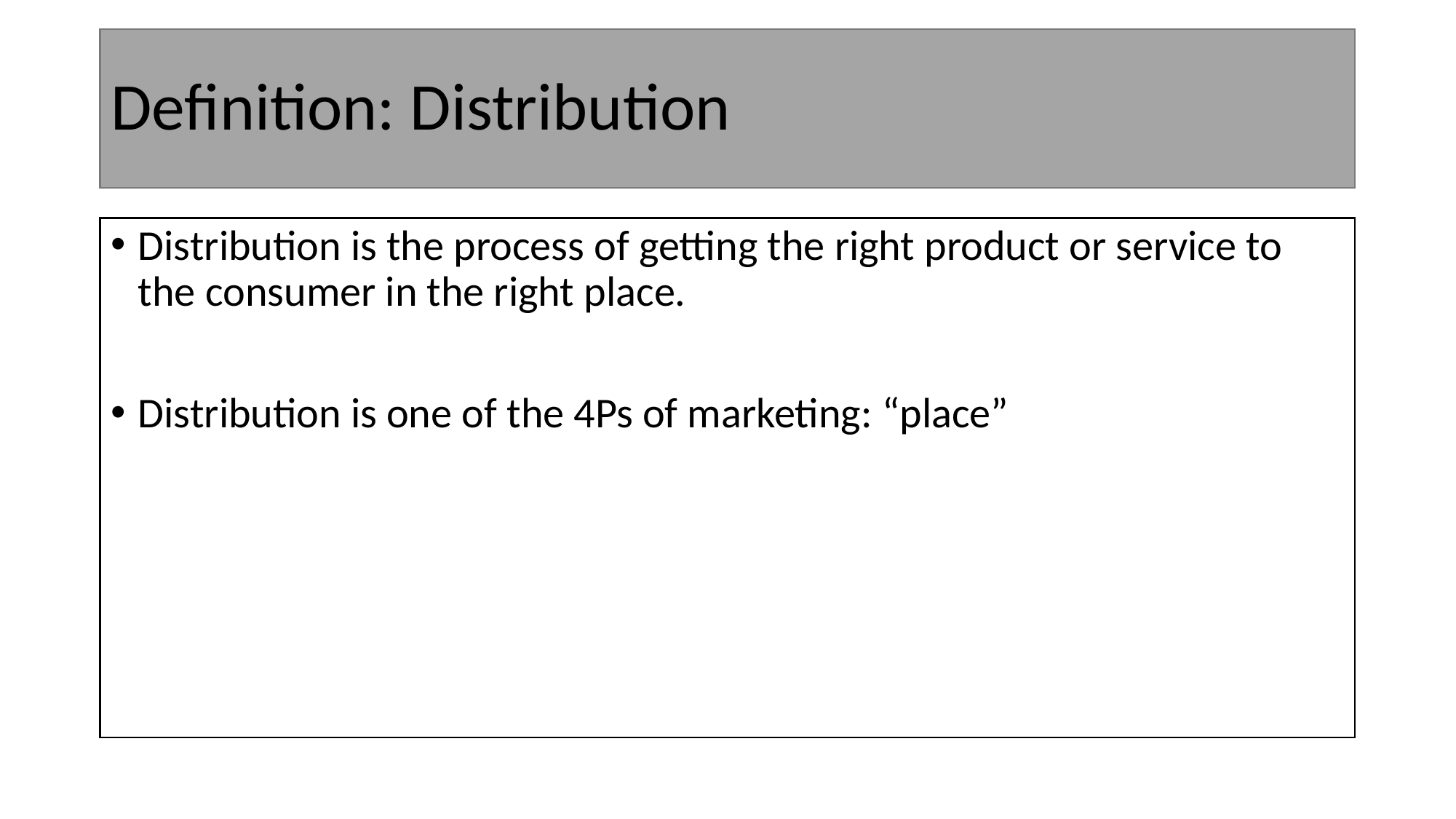

# Definition: Distribution
Distribution is the process of getting the right product or service to the consumer in the right place.

Distribution is one of the 4Ps of marketing: “place”